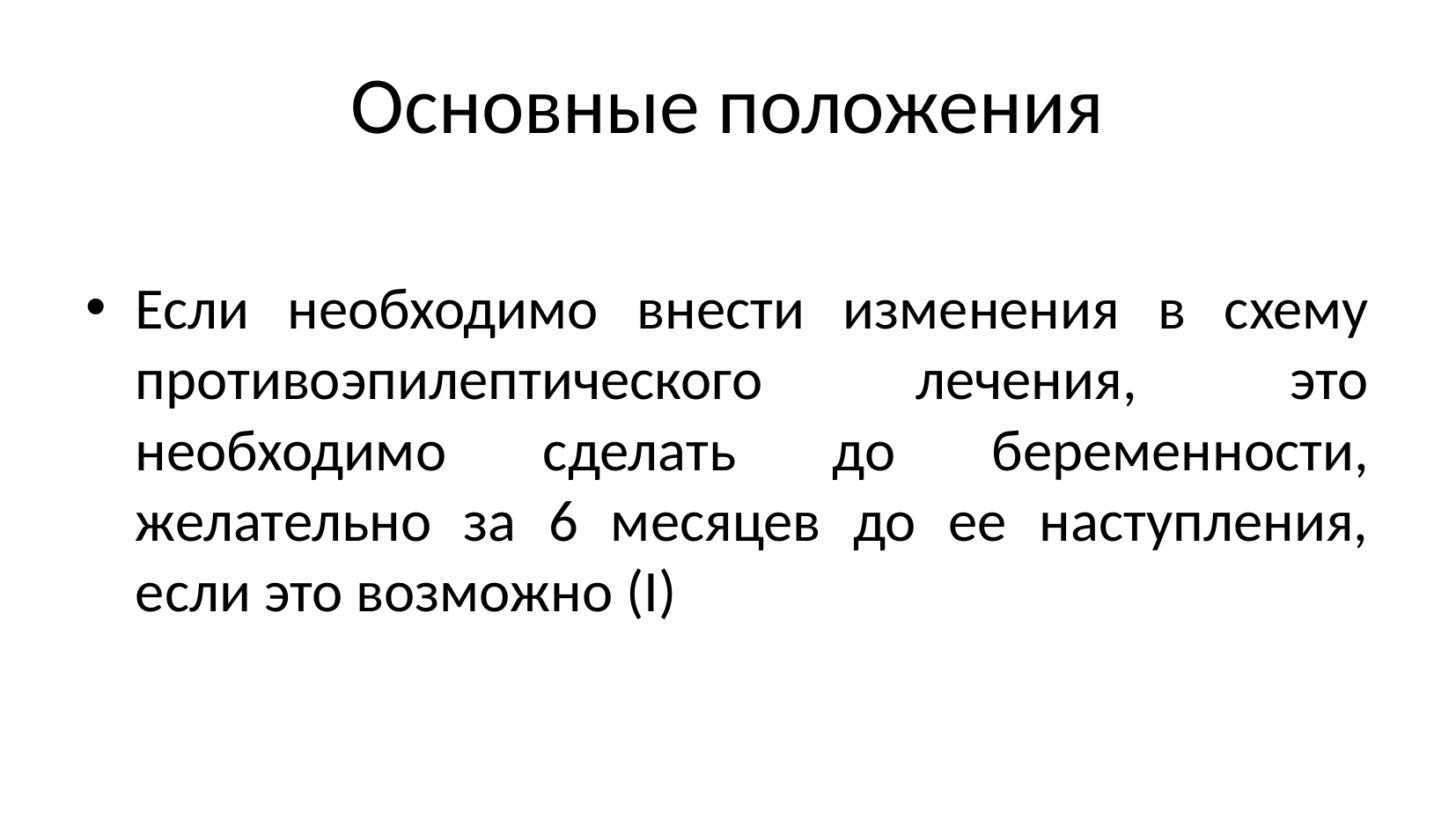

# Основные положения
Если необходимо внести изменения в схему противоэпилептического лечения, это необходимо сделать до беременности, желательно за 6 месяцев до ее наступления, если это возможно (I)